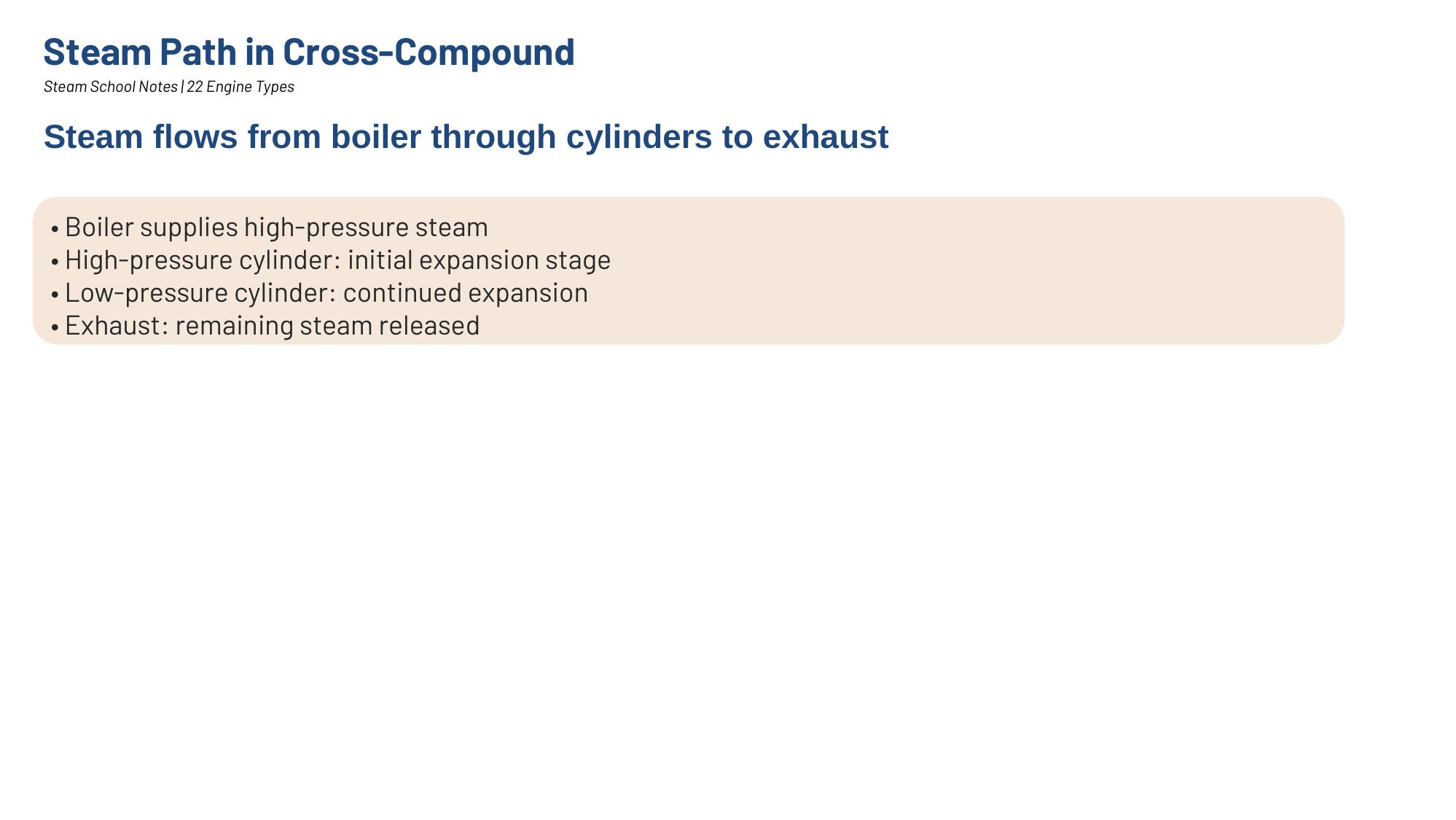

Steam Path in Cross-Compound
Steam School Notes | 22 Engine Types
Steam flows from boiler through cylinders to exhaust
• Boiler supplies high-pressure steam
• High-pressure cylinder: initial expansion stage
• Low-pressure cylinder: continued expansion
• Exhaust: remaining steam released